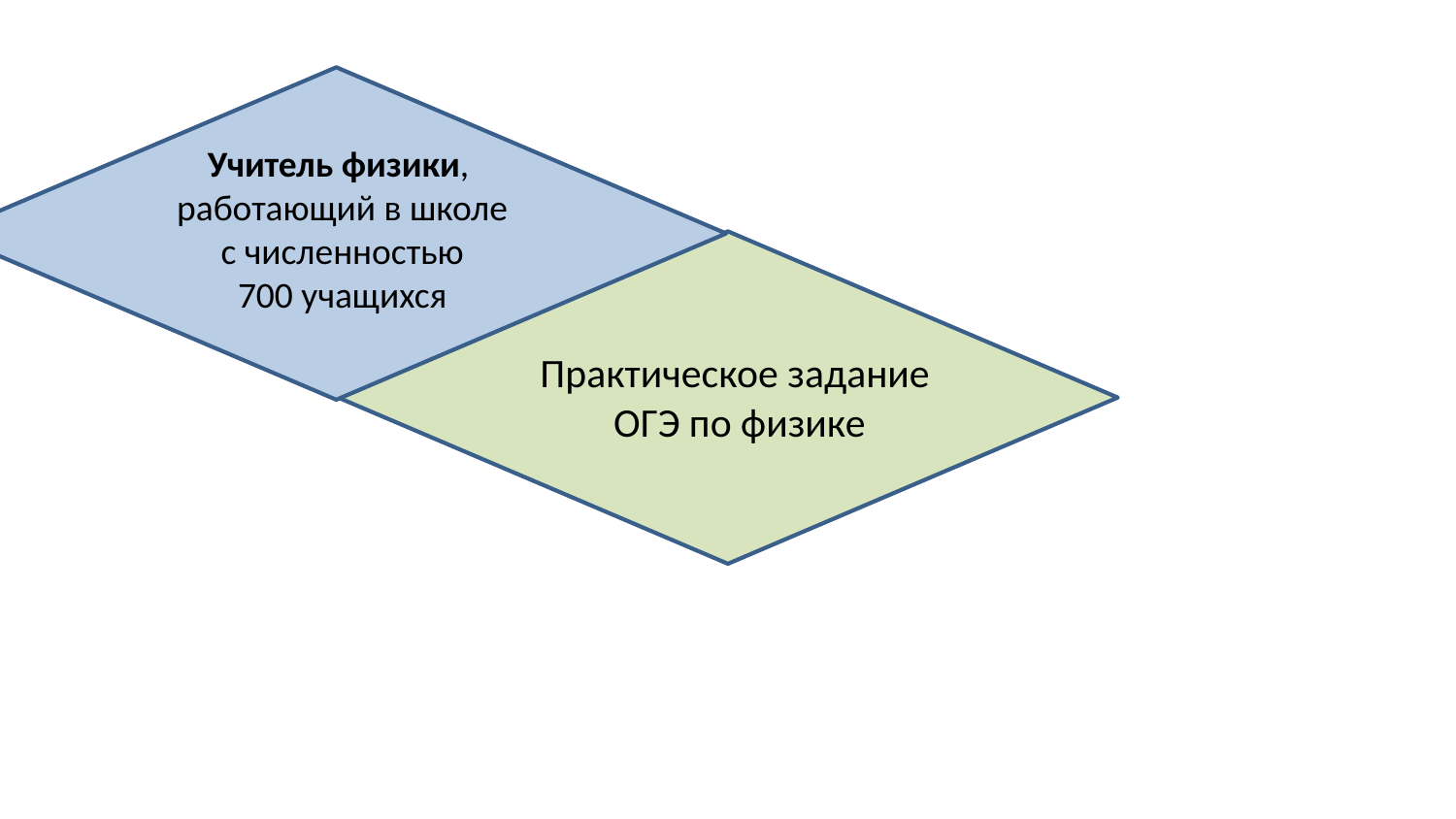

Лаборант по подгтовке

Учитель физики,
работающий в школе
 с численностью
700 учащихся

Практическое задание
ОГЭ по физике